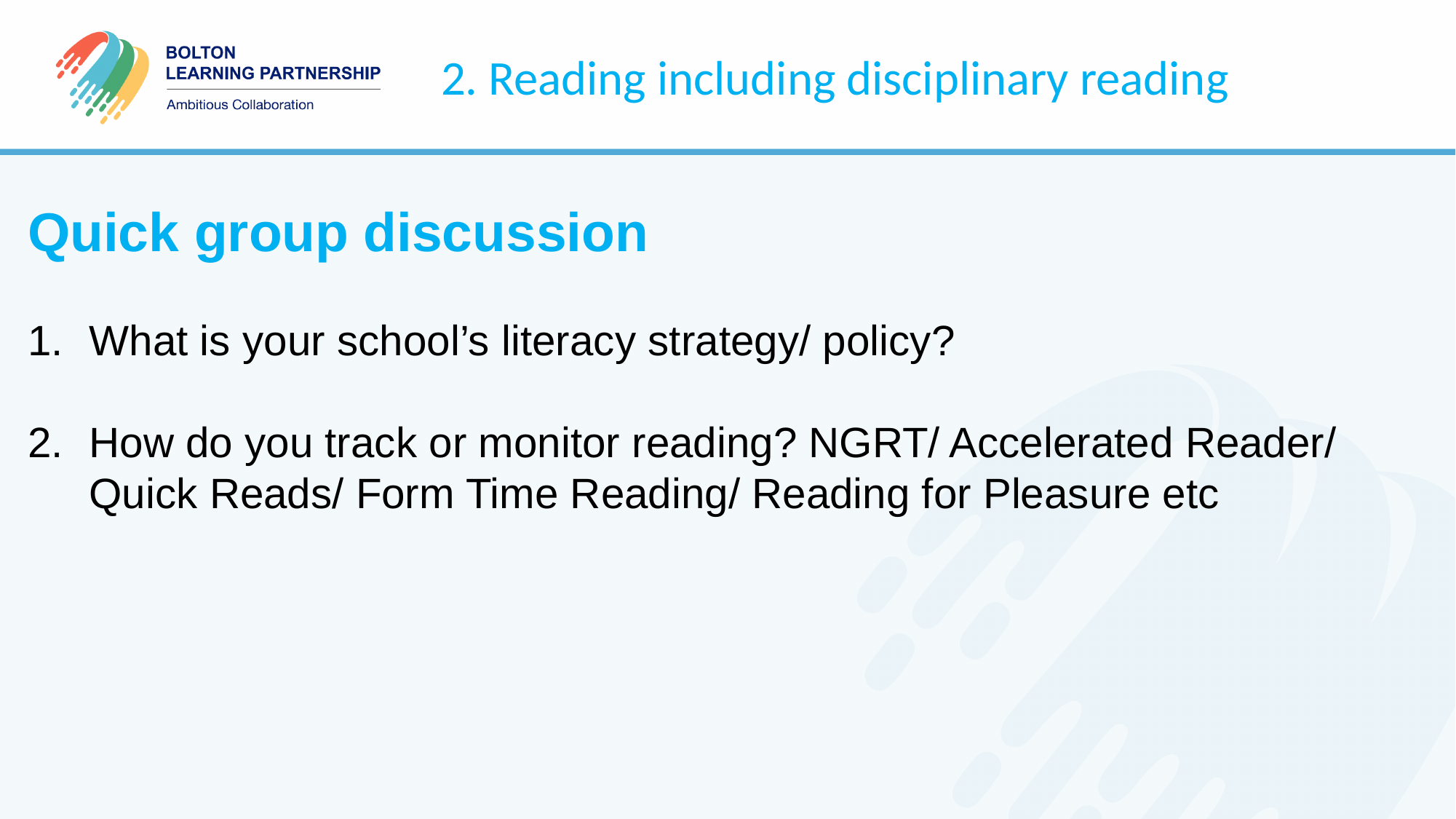

2. Reading including disciplinary reading
Quick group discussion

What is your school’s literacy strategy/ policy?

How do you track or monitor reading? NGRT/ Accelerated Reader/ Quick Reads/ Form Time Reading/ Reading for Pleasure etc